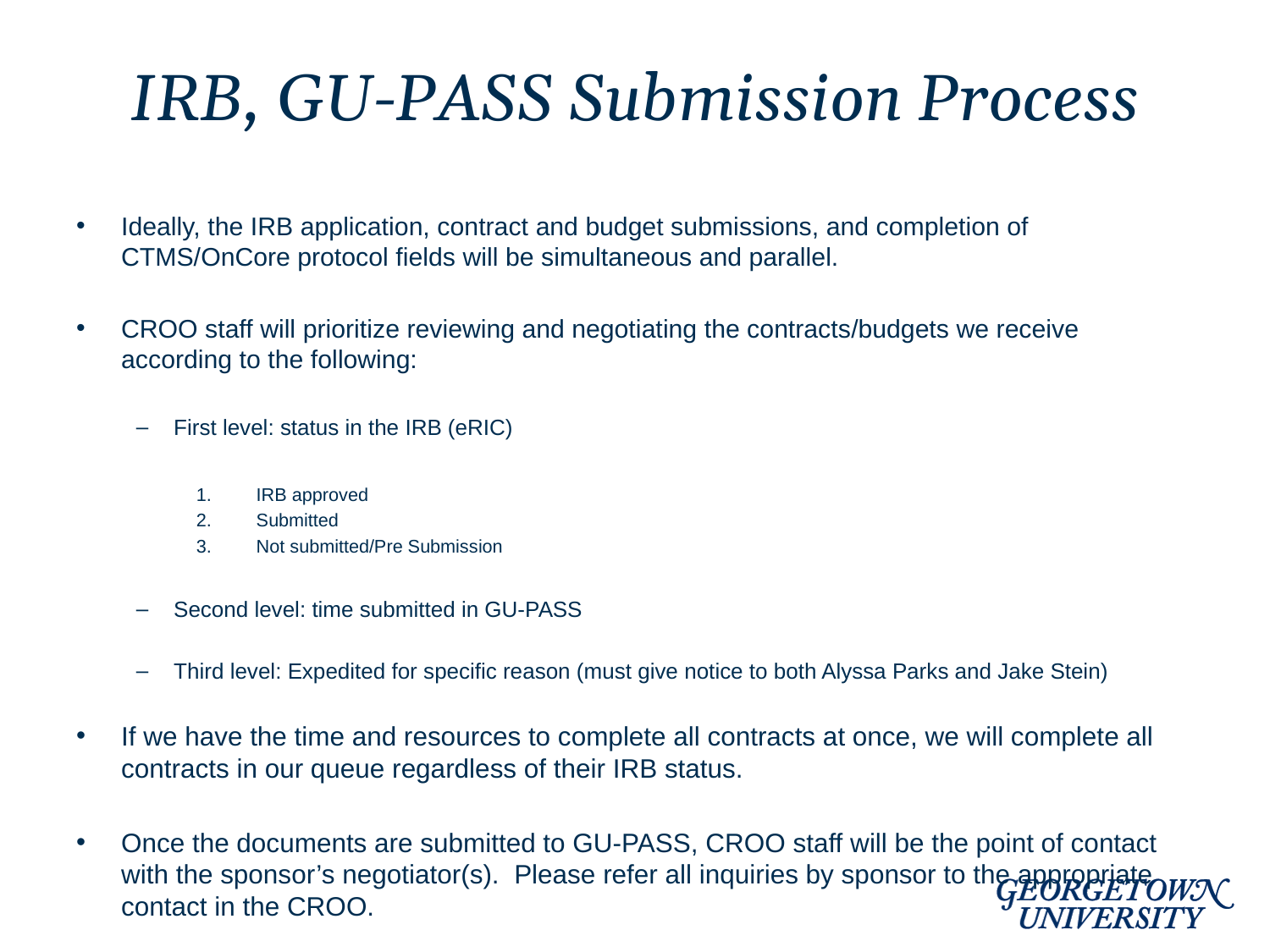

# IRB, GU-PASS Submission Process
Ideally, the IRB application, contract and budget submissions, and completion of CTMS/OnCore protocol fields will be simultaneous and parallel.

CROO staff will prioritize reviewing and negotiating the contracts/budgets we receive according to the following:

First level: status in the IRB (eRIC)

IRB approved
Submitted
Not submitted/Pre Submission

Second level: time submitted in GU-PASS

Third level: Expedited for specific reason (must give notice to both Alyssa Parks and Jake Stein)

If we have the time and resources to complete all contracts at once, we will complete all contracts in our queue regardless of their IRB status.

Once the documents are submitted to GU-PASS, CROO staff will be the point of contact with the sponsor’s negotiator(s).  Please refer all inquiries by sponsor to the appropriate contact in the CROO.